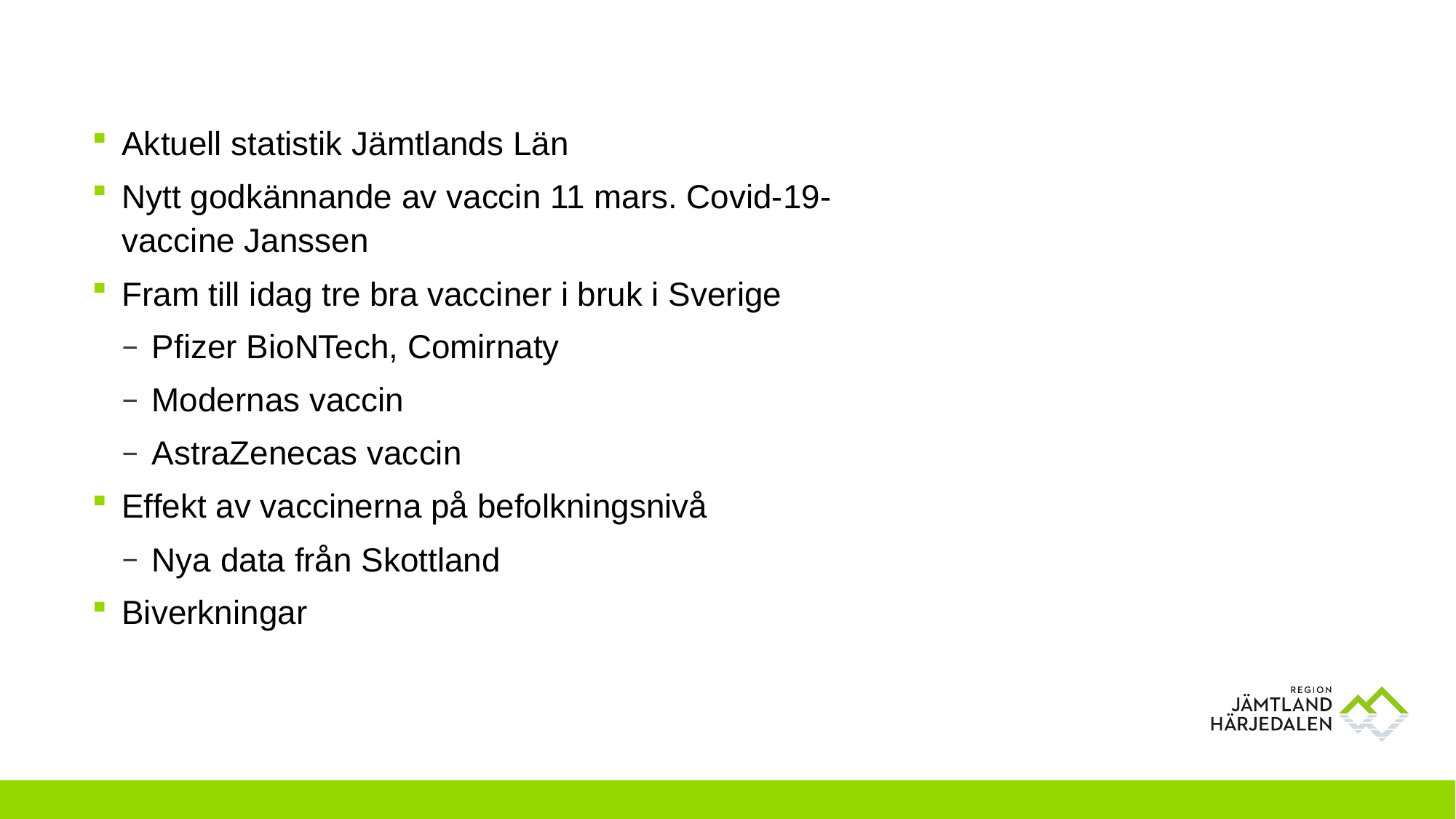

Aktuell statistik Jämtlands Län
Nytt godkännande av vaccin 11 mars. Covid-19-vaccine Janssen
Fram till idag tre bra vacciner i bruk i Sverige
Pfizer BioNTech, Comirnaty
Modernas vaccin
AstraZenecas vaccin
Effekt av vaccinerna på befolkningsnivå
Nya data från Skottland
Biverkningar